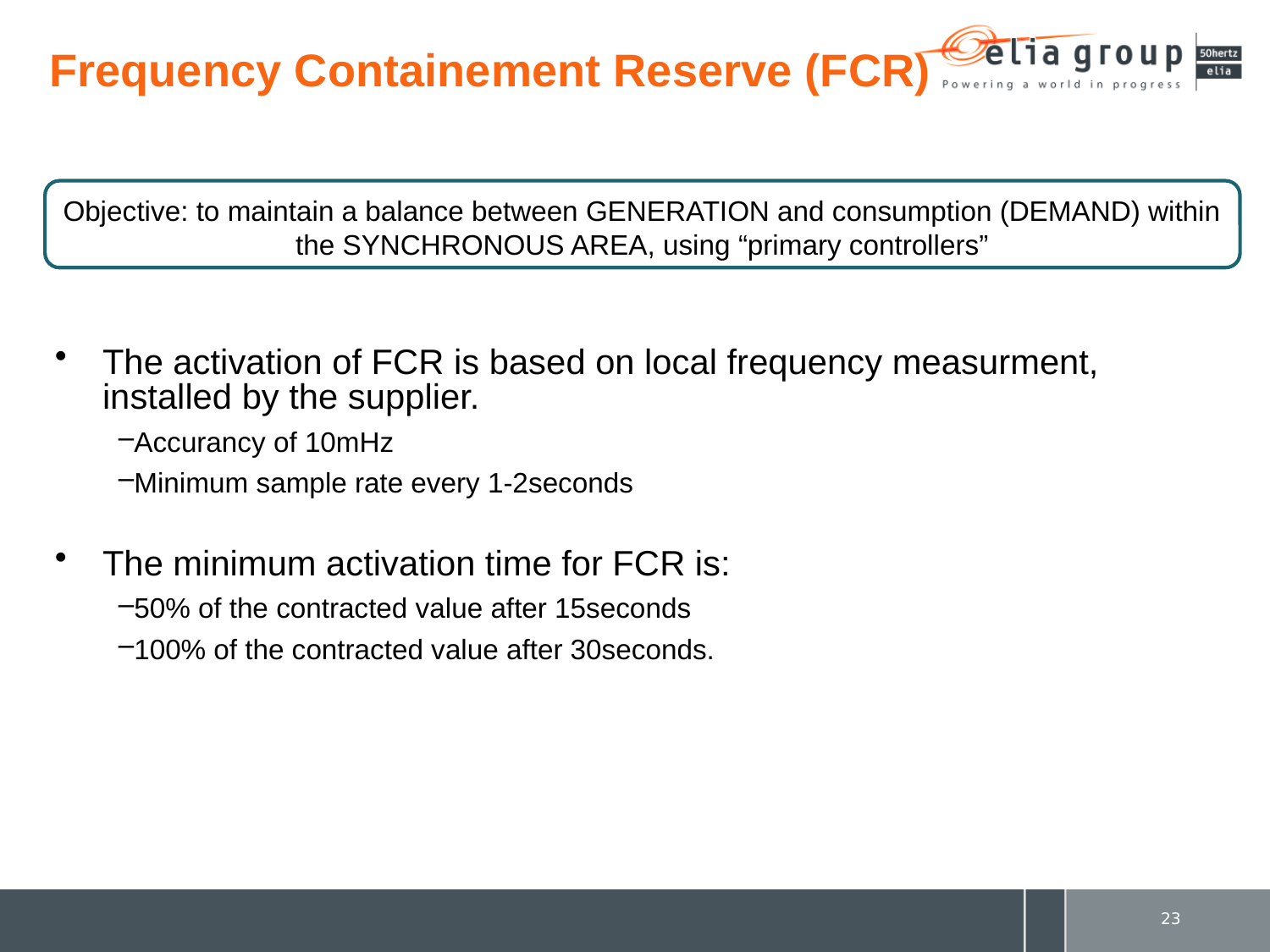

# Frequency Containement Reserve (FCR)

Objective: to maintain a balance between GENERATION and consumption (DEMAND) within the SYNCHRONOUS AREA, using “primary controllers”
The activation of FCR is based on local frequency measurment, installed by the supplier.
Accurancy of 10mHz
Minimum sample rate every 1-2seconds

The minimum activation time for FCR is:
50% of the contracted value after 15seconds
100% of the contracted value after 30seconds.
23